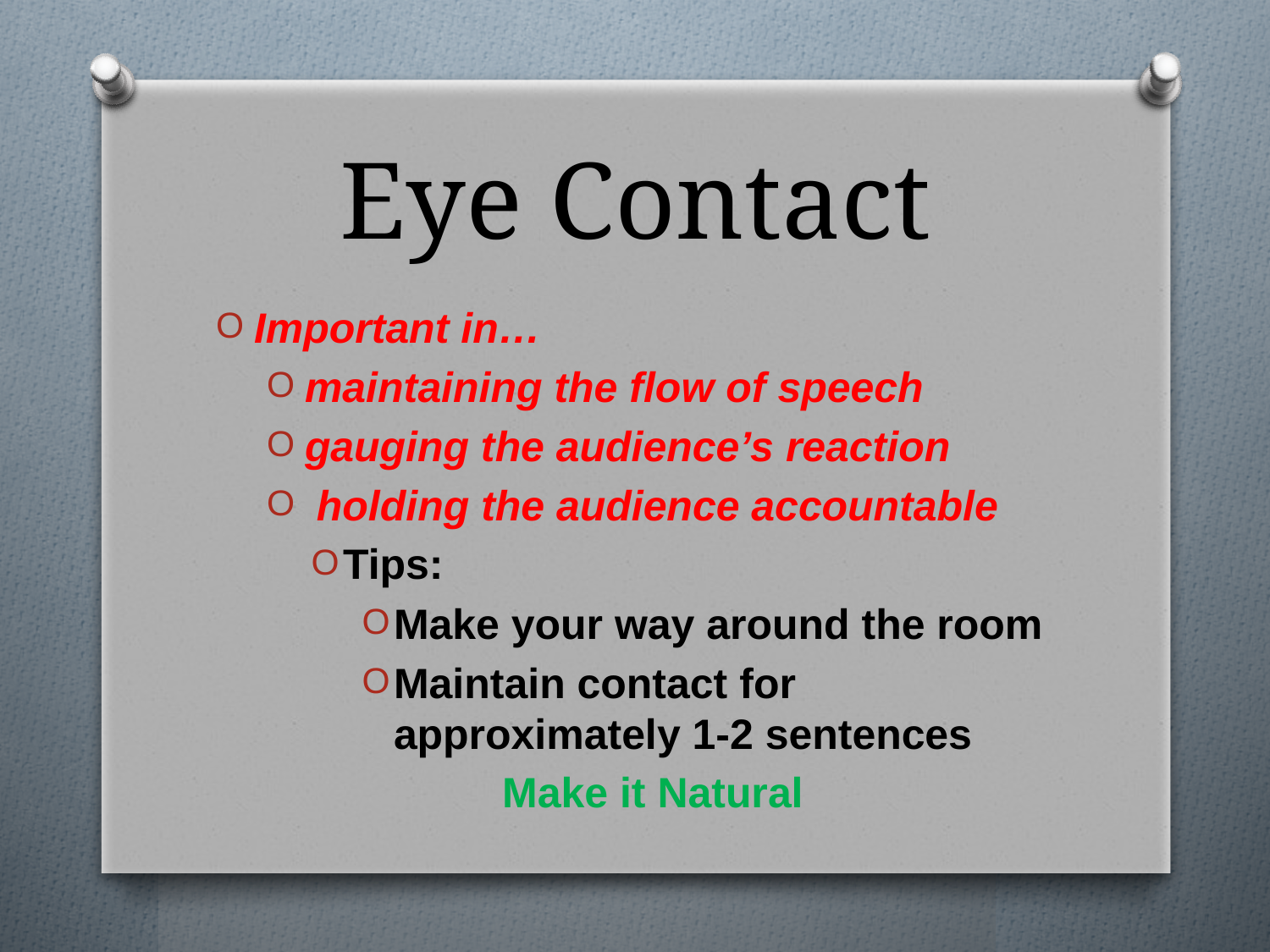

# Eye Contact
Important in…
maintaining the flow of speech
gauging the audience’s reaction
 holding the audience accountable
Tips:
Make your way around the room
Maintain contact for approximately 1-2 sentences
Make it Natural